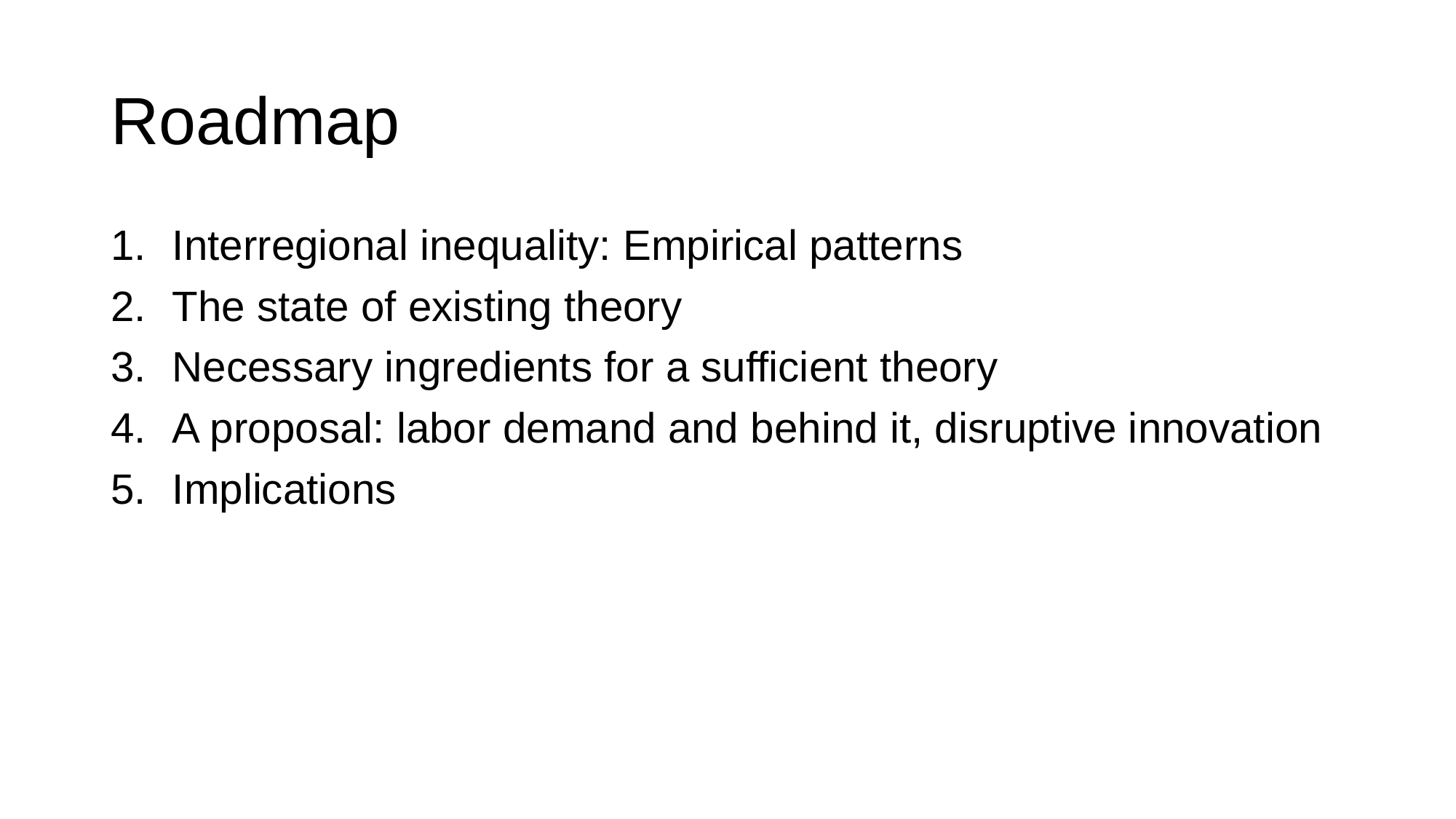

# Roadmap
Interregional inequality: Empirical patterns
The state of existing theory
Necessary ingredients for a sufficient theory
A proposal: labor demand and behind it, disruptive innovation
Implications